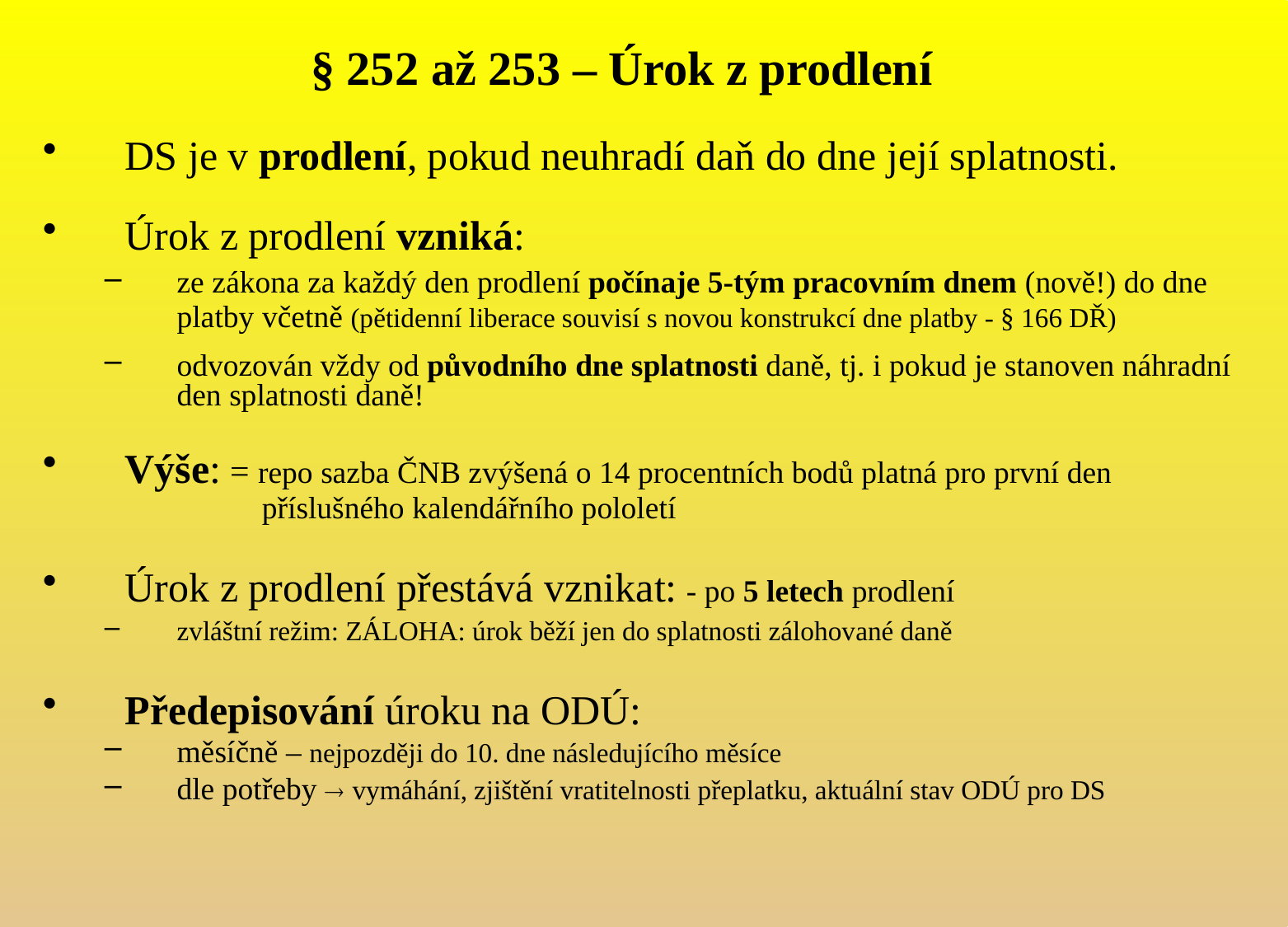

§ 252 až 253 – Úrok z prodlení
DS je v prodlení, pokud neuhradí daň do dne její splatnosti.

Úrok z prodlení vzniká:
ze zákona za každý den prodlení počínaje 5-tým pracovním dnem (nově!) do dne platby včetně (pětidenní liberace souvisí s novou konstrukcí dne platby - § 166 DŘ)

odvozován vždy od původního dne splatnosti daně, tj. i pokud je stanoven náhradní den splatnosti daně!

Výše: = repo sazba ČNB zvýšená o 14 procentních bodů platná pro první den
                            příslušného kalendářního pololetí

Úrok z prodlení přestává vznikat: - po 5 letech prodlení
zvláštní režim: ZÁLOHA: úrok běží jen do splatnosti zálohované daně

Předepisování úroku na ODÚ:
měsíčně – nejpozději do 10. dne následujícího měsíce
dle potřeby → vymáhání, zjištění vratitelnosti přeplatku, aktuální stav ODÚ pro DS